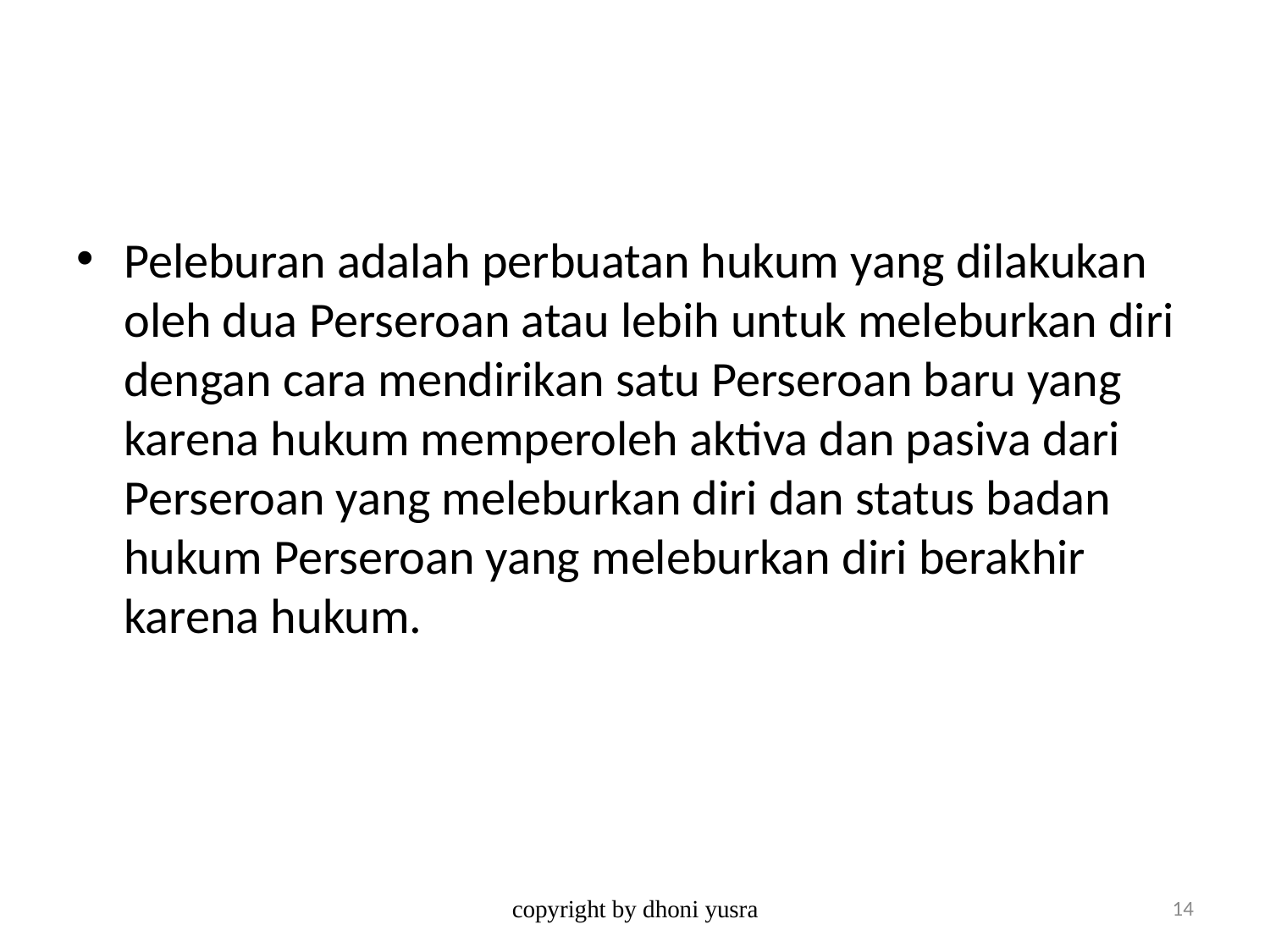

#
Peleburan adalah perbuatan hukum yang dilakukan oleh dua Perseroan atau lebih untuk meleburkan diri dengan cara mendirikan satu Perseroan baru yang karena hukum memperoleh aktiva dan pasiva dari Perseroan yang meleburkan diri dan status badan hukum Perseroan yang meleburkan diri berakhir karena hukum.
copyright by dhoni yusra
14